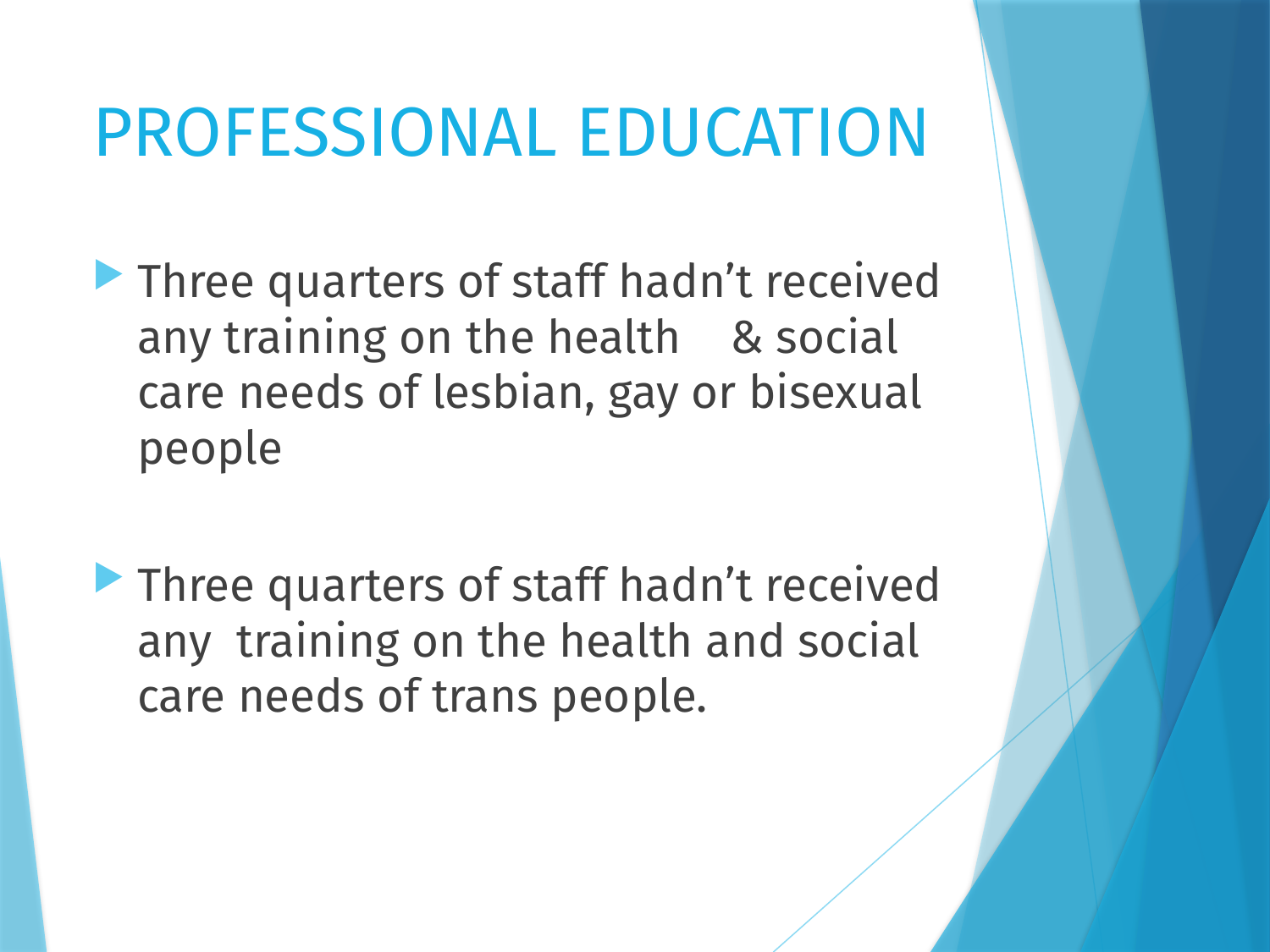

PROFESSIONAL EDUCATION

Three quarters of staff hadn’t received any training on the health    & social care needs of lesbian, gay or bisexual people

Three quarters of staff hadn’t received any  training on the health and social care needs of trans people.